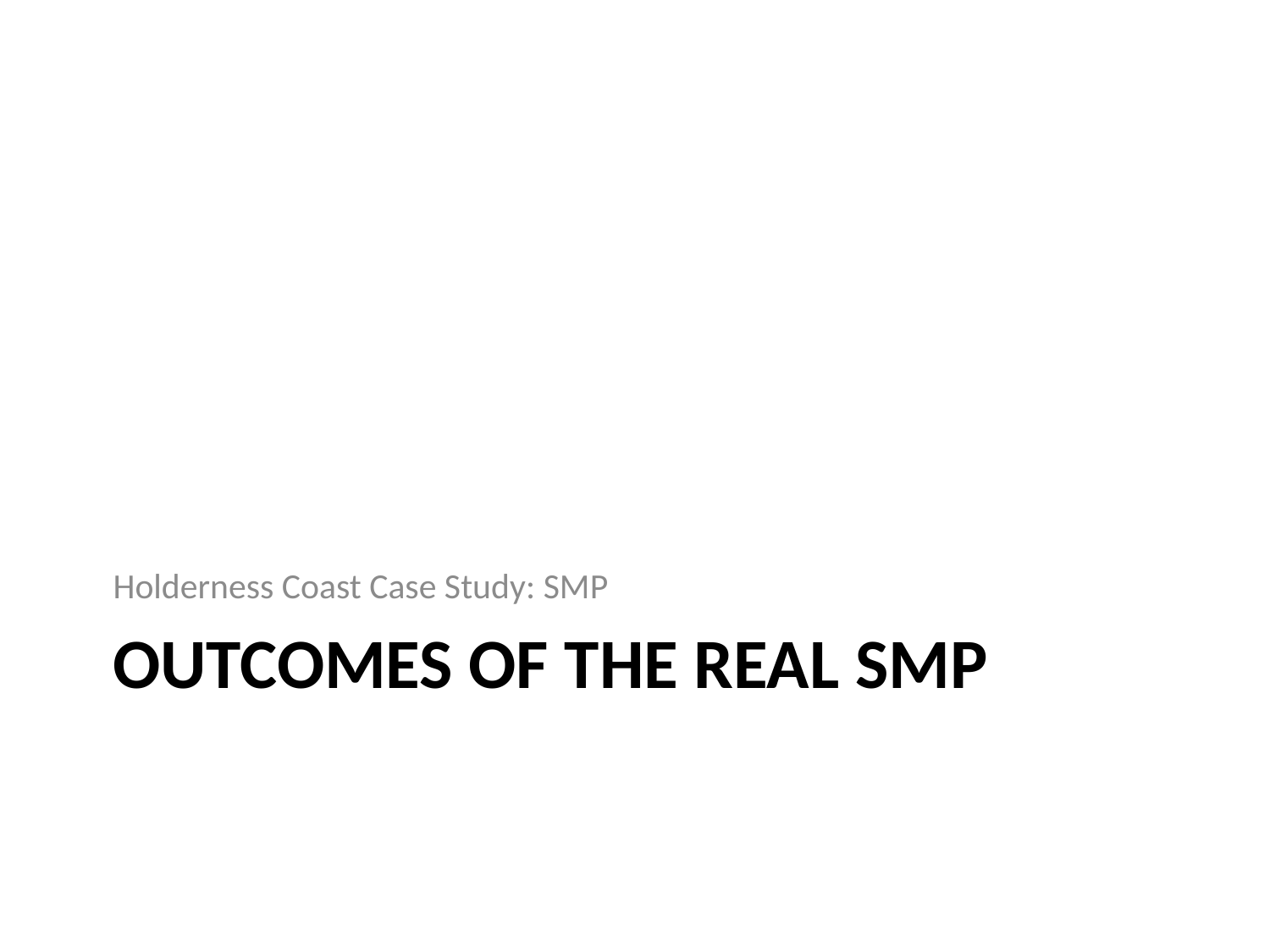

Holderness Coast Case Study: SMP
# Outcomes of the real smp